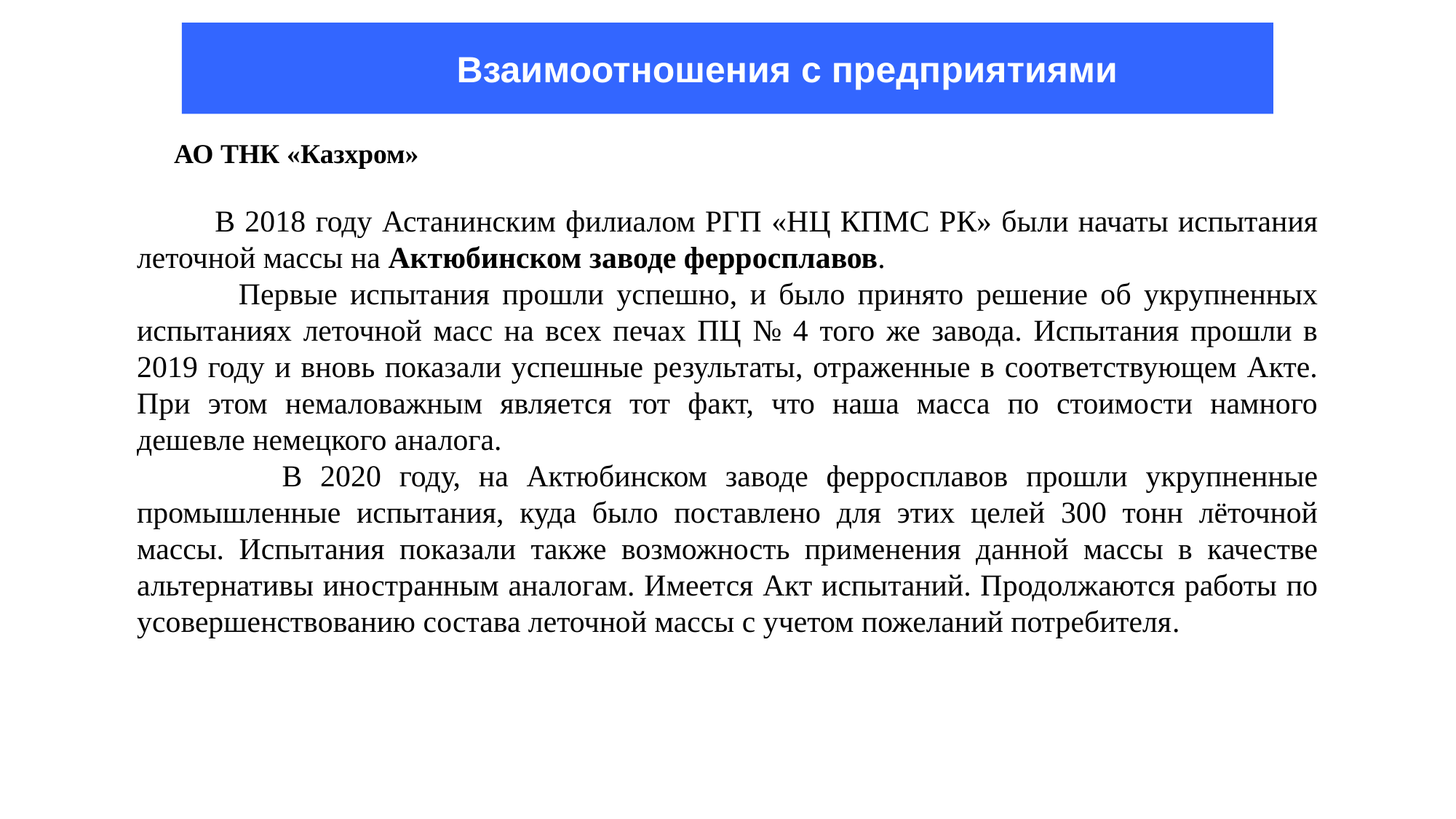

Взаимоотношения с предприятиями
      АО ТНК «Казхром»

        В 2018 году Астанинским филиалом РГП «НЦ КПМС РК» были начаты испытания леточной массы на Актюбинском заводе ферросплавов.
        Первые испытания прошли успешно, и было принято решение об укрупненных испытаниях леточной масс на всех печах ПЦ № 4 того же завода. Испытания прошли в 2019 году и вновь показали успешные результаты, отраженные в соответствующем Акте. При этом немаловажным является тот факт, что наша масса по стоимости намного дешевле немецкого аналога.
        В 2020 году, на Актюбинском заводе ферросплавов прошли укрупненные промышленные испытания, куда было поставлено для этих целей 300 тонн лёточной массы. Испытания показали также возможность применения данной массы в качестве альтернативы иностранным аналогам. Имеется Акт испытаний. Продолжаются работы по усовершенствованию состава леточной массы с учетом пожеланий потребителя.